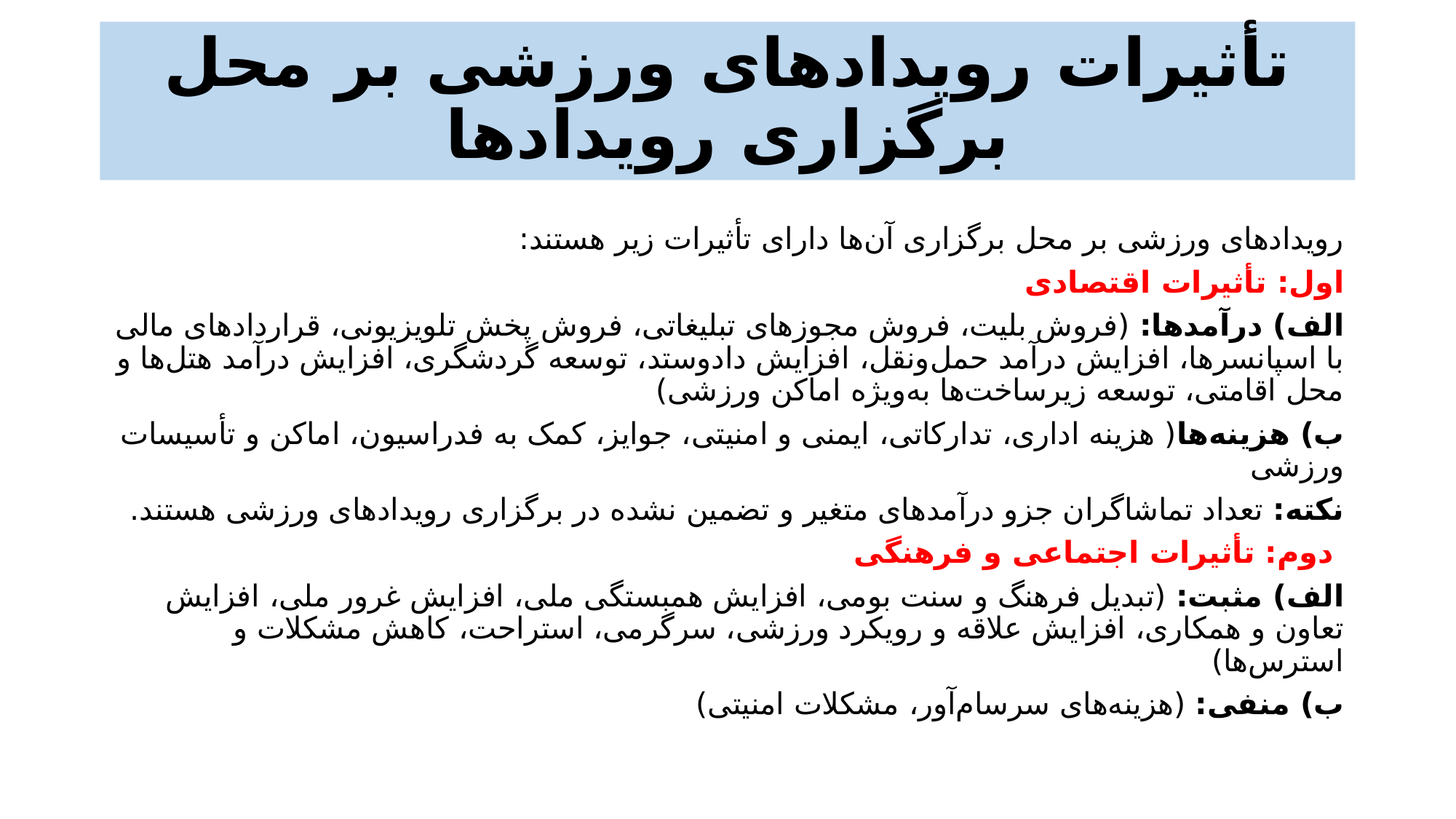

# تأثیرات رویدادهای ورزشی بر محل برگزاری رویدادها
رویدادهای ورزشی بر محل برگزاری آن‌ها دارای تأثیرات زیر هستند:
اول: تأثیرات اقتصادی
الف) درآمدها: (فروش بلیت، فروش مجوزهای تبلیغاتی، فروش پخش تلویزیونی، قراردادهای مالی با اسپانسرها، افزایش درآمد حمل‌ونقل، افزایش دادوستد، توسعه گردشگری، افزایش درآمد هتل‌ها و محل اقامتی، توسعه زیرساخت‌ها به‌ویژه اماکن ورزشی)
ب) هزینه‌ها( هزینه اداری، تدارکاتی، ایمنی و امنیتی، جوایز، کمک به فدراسیون، اماکن و تأسیسات ورزشی
نکته: تعداد تماشاگران جزو درآمدهای متغیر و تضمین نشده در برگزاری رویدادهای ورزشی هستند.
 دوم: تأثیرات اجتماعی و فرهنگی
الف) مثبت: (تبدیل فرهنگ و سنت بومی، افزایش همبستگی ملی، افزایش غرور ملی، افزایش تعاون و همکاری، افزایش علاقه و رویکرد ورزشی، سرگرمی، استراحت، کاهش مشکلات و استرس‌ها)
ب) منفی: (هزینه‌های سرسام‌آور، مشکلات امنیتی)